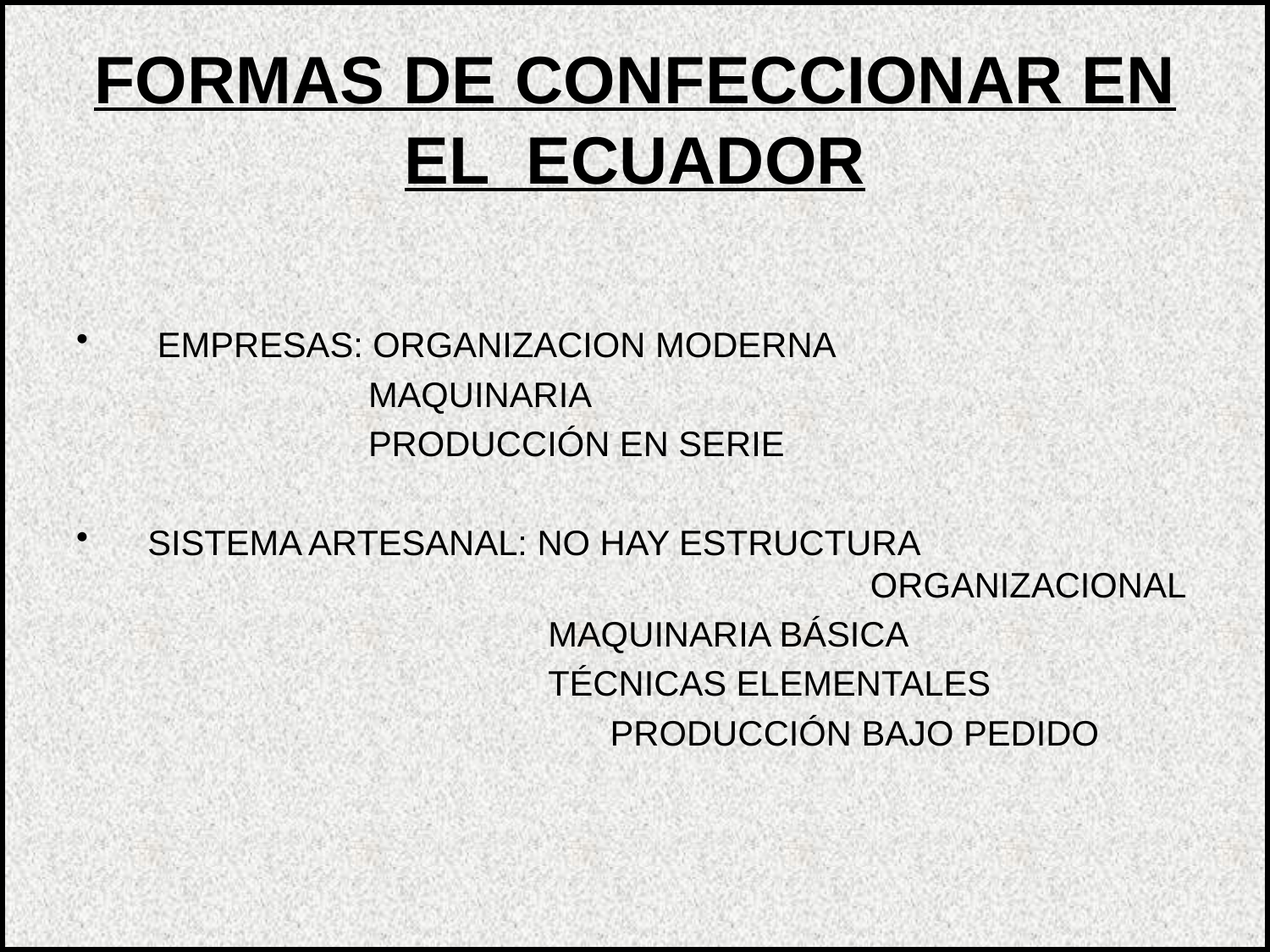

FORMAS DE CONFECCIONAR EN EL  ECUADOR

 EMPRESAS: ORGANIZACION MODERNA
                              MAQUINARIA
                              PRODUCCIÓN EN SERIE

SISTEMA ARTESANAL: NO HAY ESTRUCTURA    		                                     			         ORGANIZACIONAL
                        MAQUINARIA BÁSICA
                        TÉCNICAS ELEMENTALES
		          PRODUCCIÓN BAJO PEDIDO